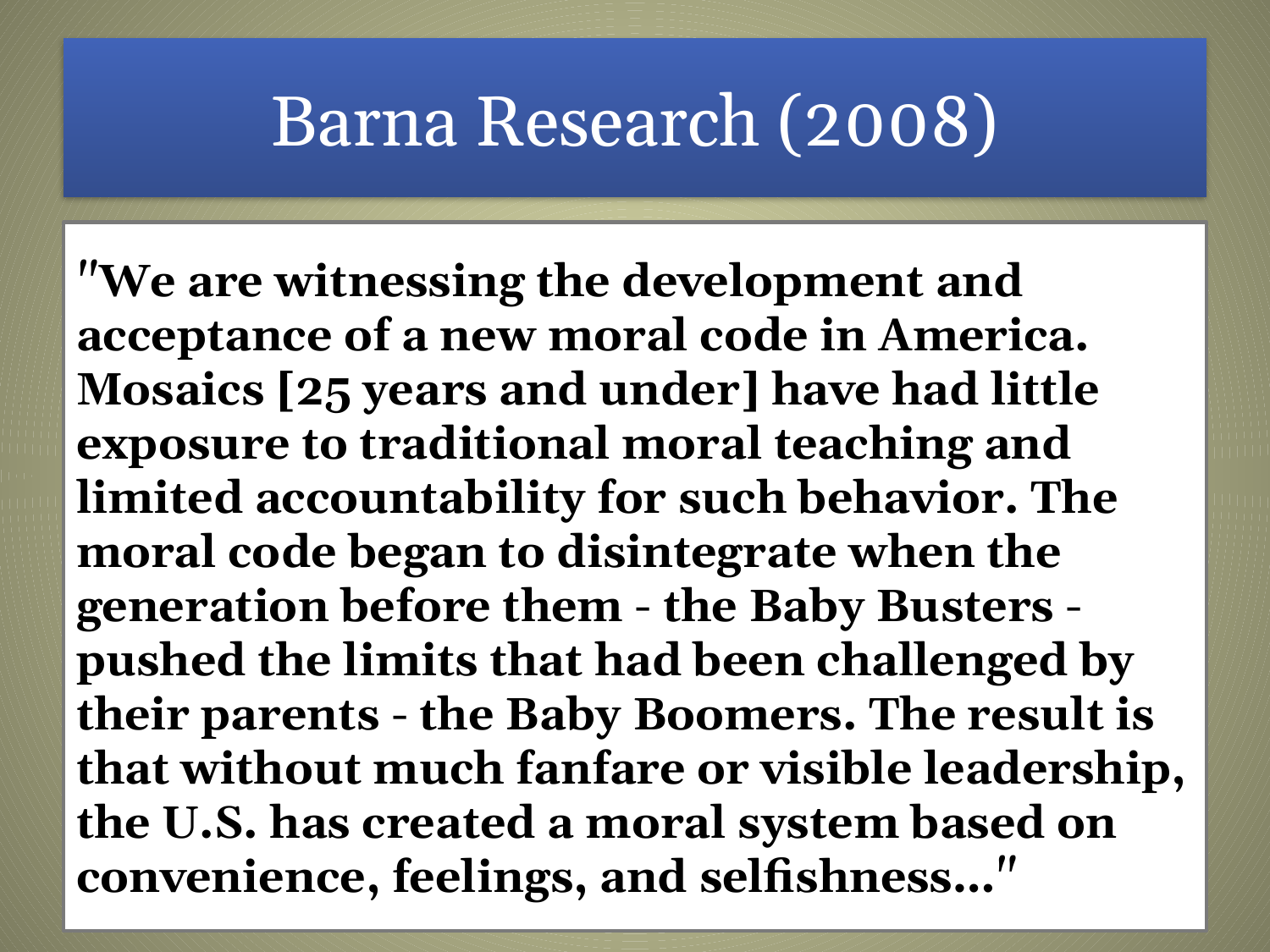

# Barna Research (2008)
"We are witnessing the development and acceptance of a new moral code in America. Mosaics [25 years and under] have had little exposure to traditional moral teaching and limited accountability for such behavior. The moral code began to disintegrate when the generation before them - the Baby Busters - pushed the limits that had been challenged by their parents - the Baby Boomers. The result is that without much fanfare or visible leadership, the U.S. has created a moral system based on convenience, feelings, and selfishness…"